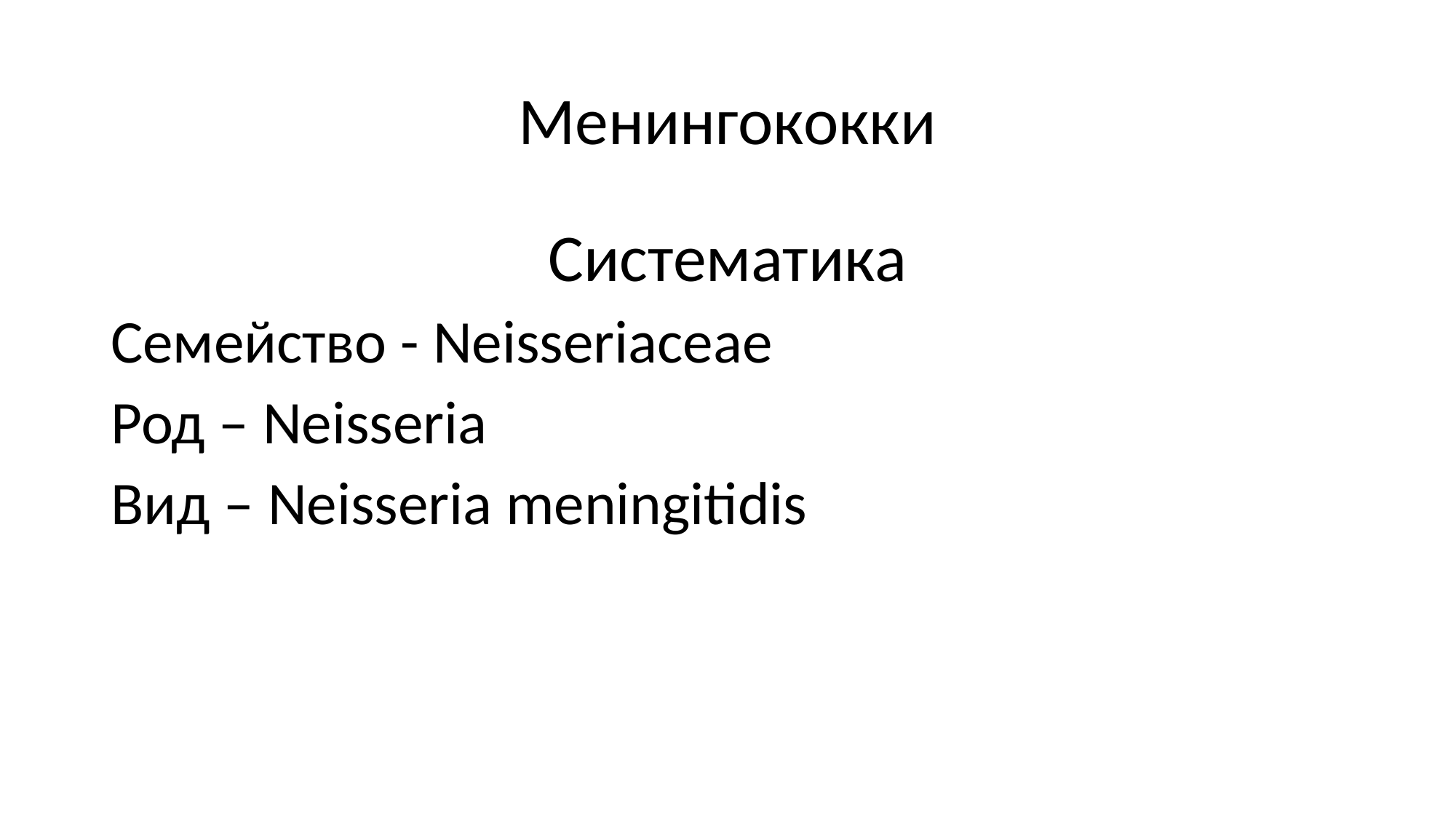

# Менингококки
Систематика
Семейство - Neisseriaceae
Род – Neisseria
Вид – Neisseria meningitidis